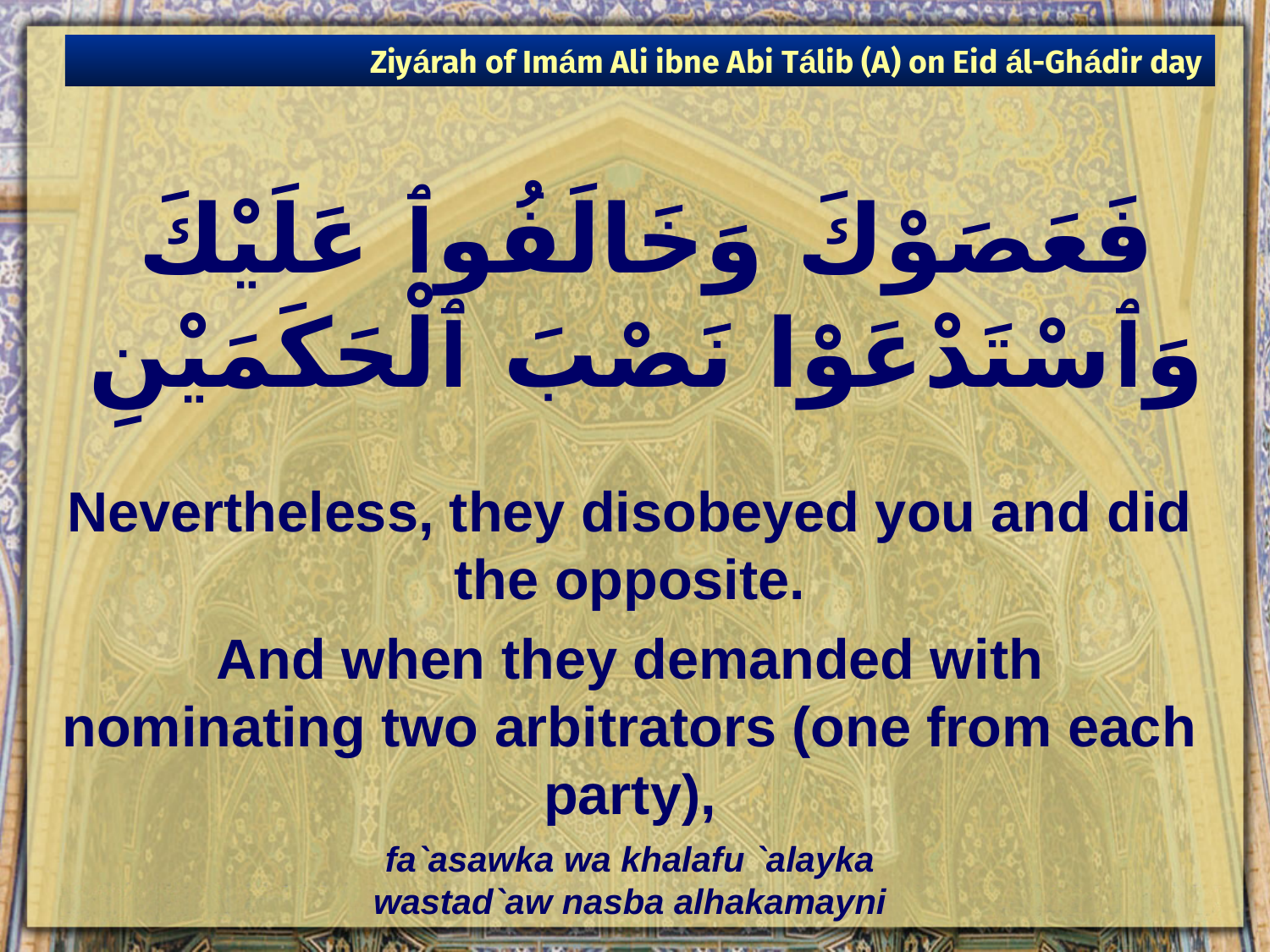

Ziyárah of Imám Ali ibne Abi Tálib (A) on Eid ál-Ghádir day
# فَعَصَوْكَ وَخَالَفُوٱ عَلَيْكَ وَٱسْتَدْعَوْا نَصْبَ ٱلْحَكَمَيْنِ
Nevertheless, they disobeyed you and did the opposite.
And when they demanded with nominating two arbitrators (one from each party),
fa`asawka wa khalafu `alayka
wastad`aw nasba alhakamayni